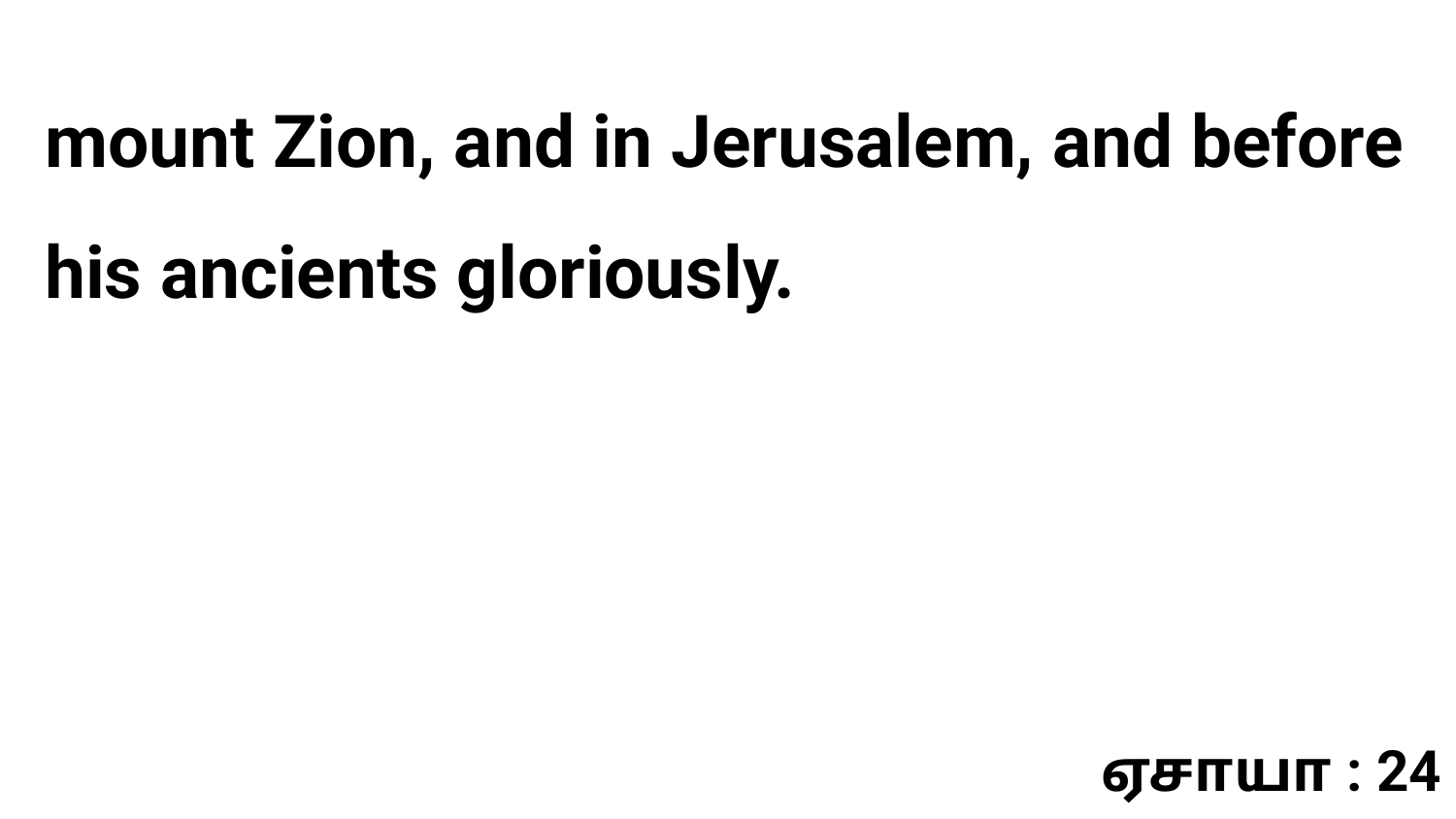

mount Zion, and in Jerusalem, and before his ancients gloriously.
ஏசாயா : 24